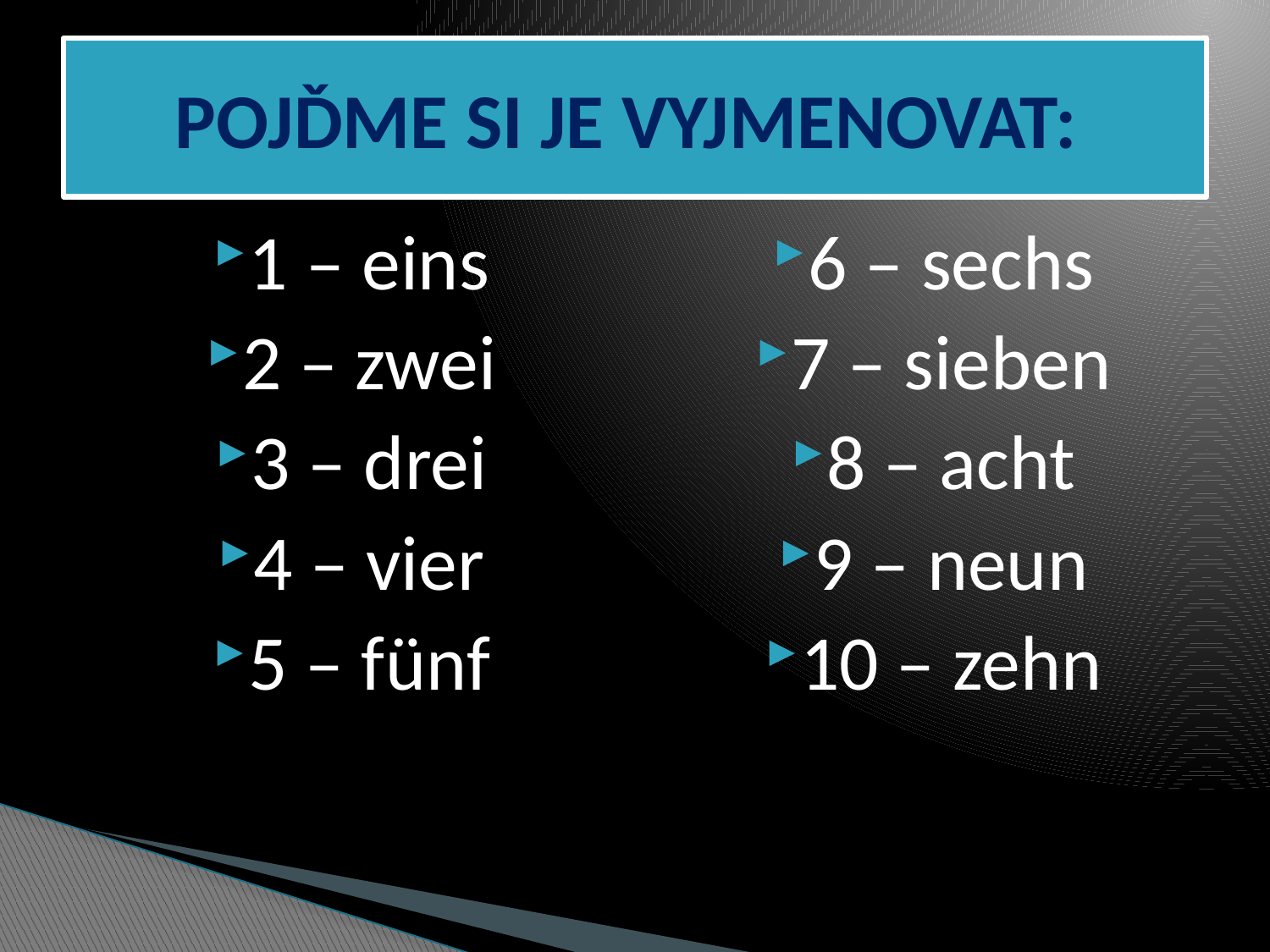

# POJĎME SI JE VYJMENOVAT:
1 – eins
2 – zwei
3 – drei
4 – vier
5 – fünf

6 – sechs
7 – sieben
8 – acht
9 – neun
10 – zehn